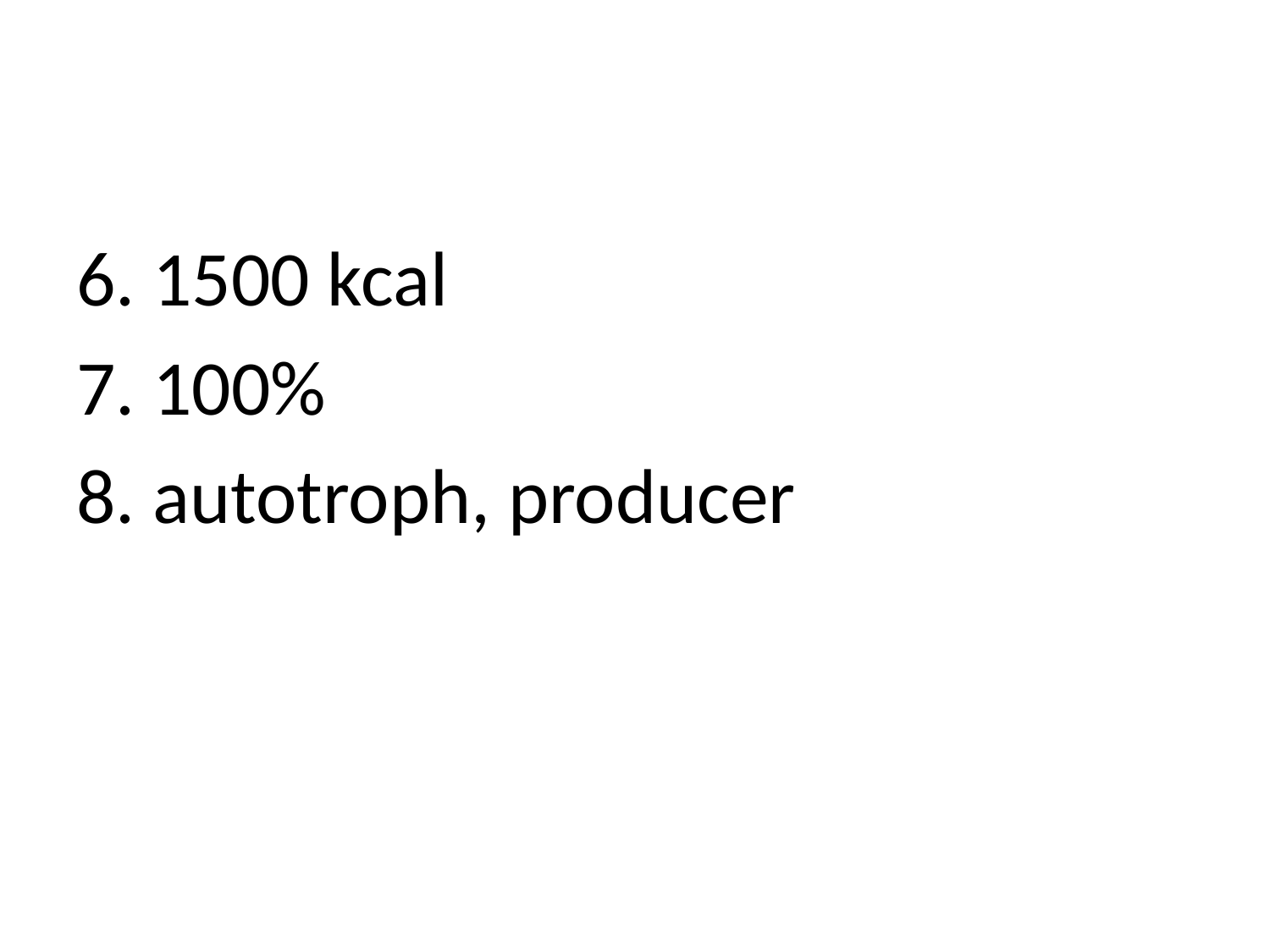

#
6. 1500 kcal
7. 100%
8. autotroph, producer